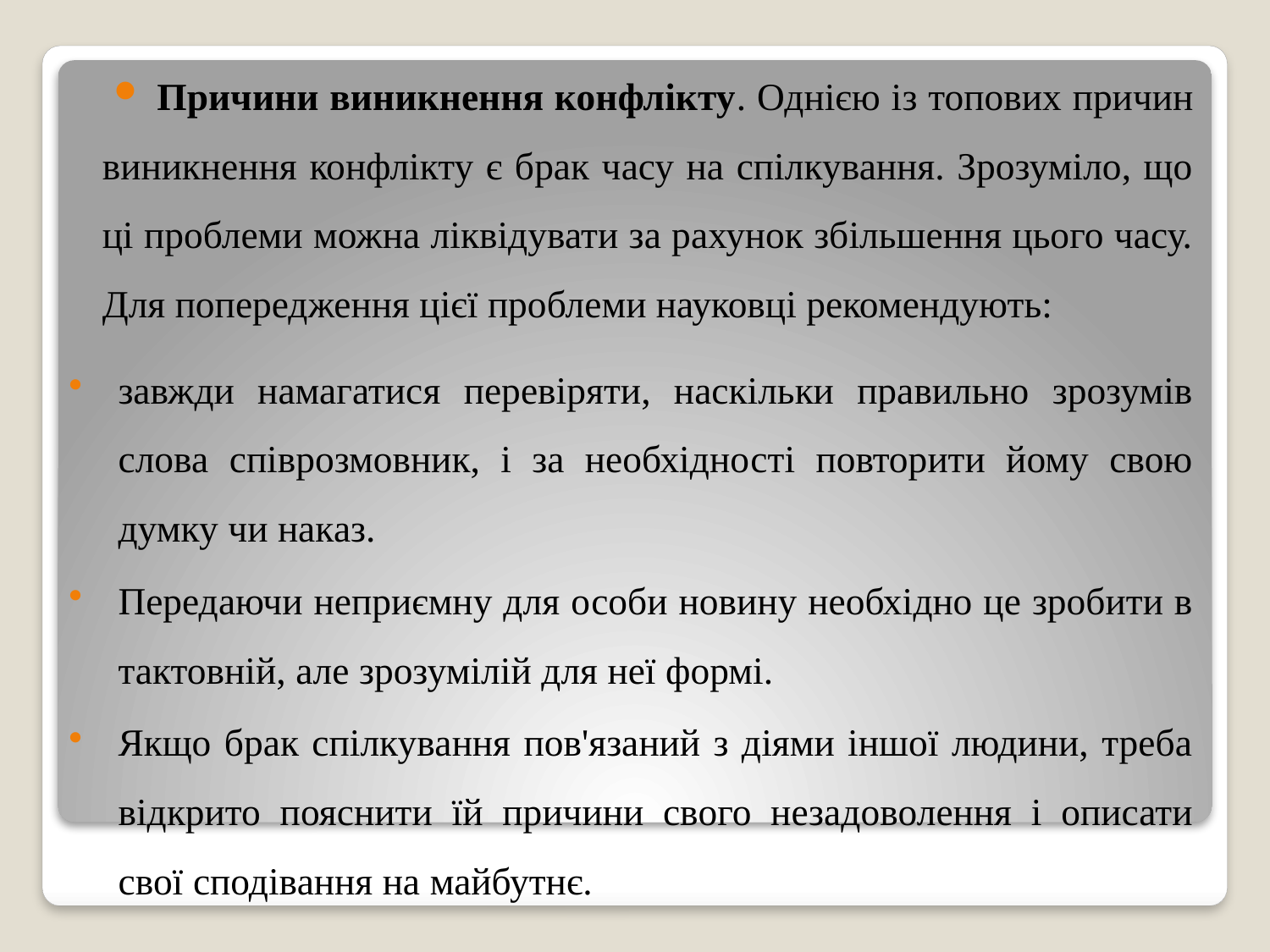

Причини виникнення конфлікту. Однією із топових причин виникнення конфлікту є брак часу на спілкування. Зрозуміло, що ці проблеми можна ліквідувати за рахунок збільшення цього часу. Для попередження цієї проблеми науковці рекомендують:
завжди намагатися перевіряти, наскільки правильно зрозумів слова співрозмовник, і за необхідності повторити йому свою думку чи наказ.
Передаючи неприємну для особи новину необхідно це зробити в тактовній, але зрозумілій для неї формі.
Якщо брак спілкування пов'язаний з діями іншої людини, треба відкрито пояснити їй причини свого незадоволення і описати свої сподівання на майбутнє.

#